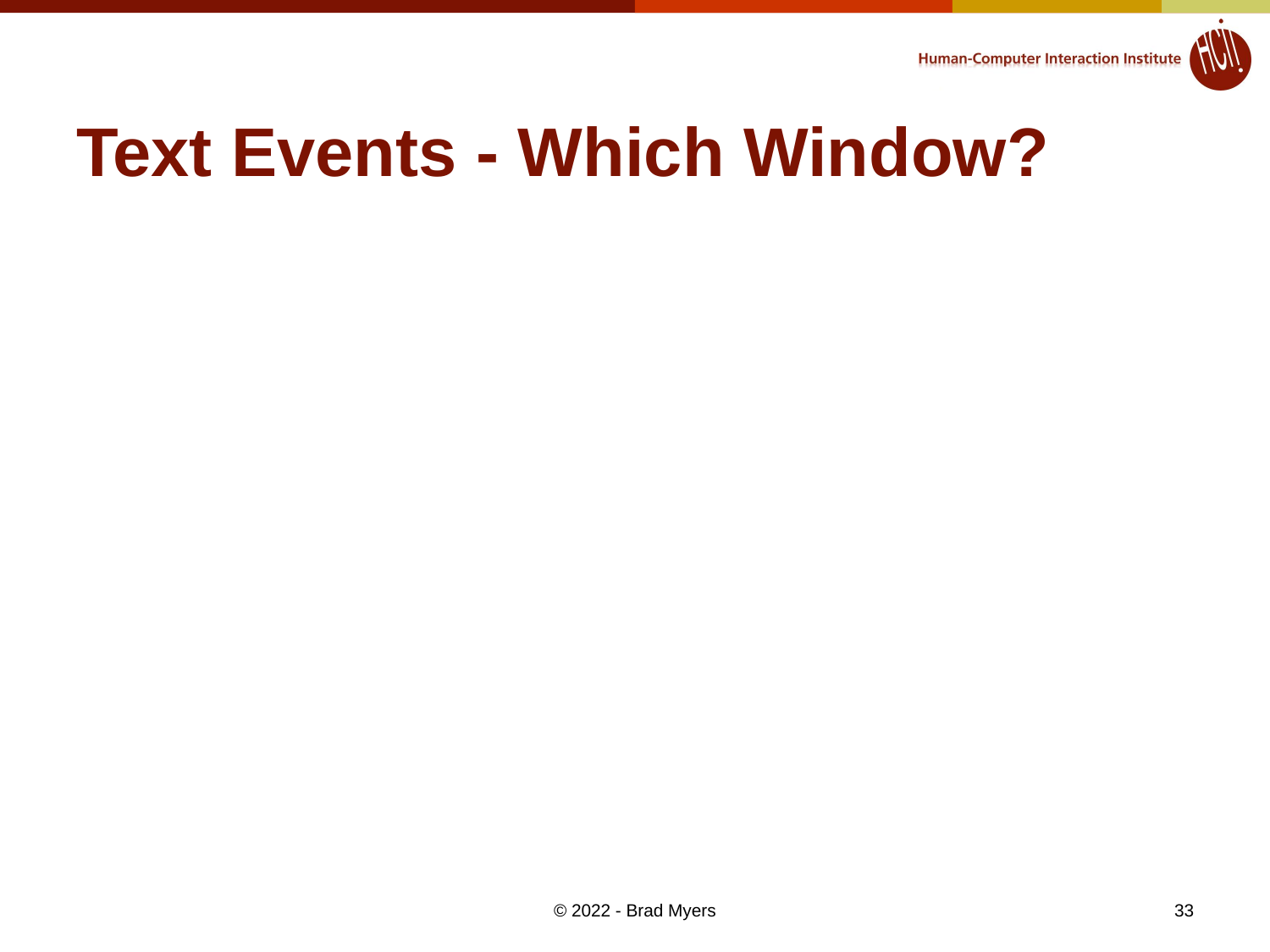

# Text Events - Which Window?
© 2022 - Brad Myers
33